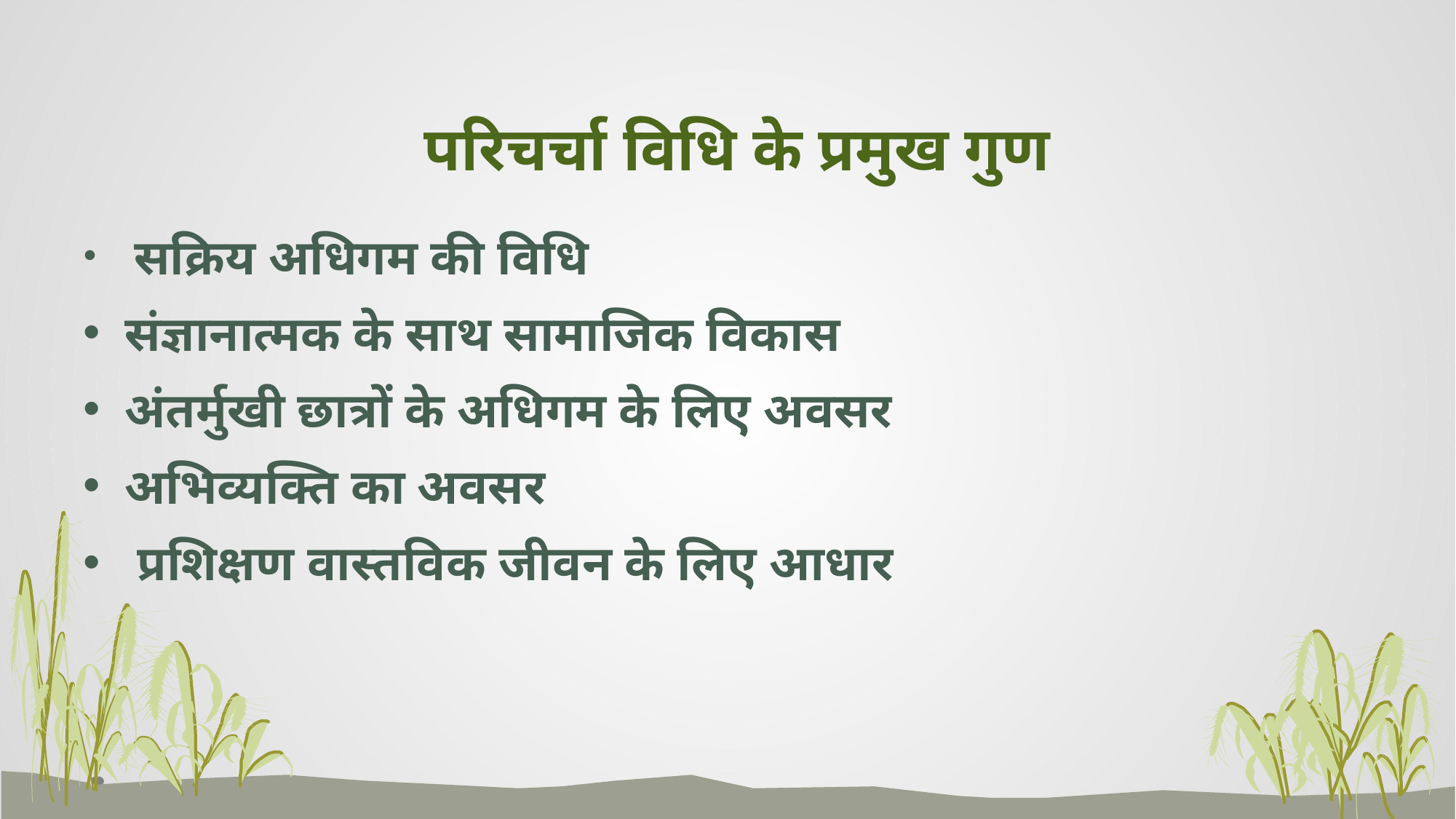

# परिचर्चा विधि के प्रमुख गुण
 सक्रिय अधिगम की विधि
संज्ञानात्मक के साथ सामाजिक विकास
अंतर्मुखी छात्रों के अधिगम के लिए अवसर
अभिव्यक्ति का अवसर
 प्रशिक्षण वास्तविक जीवन के लिए आधार